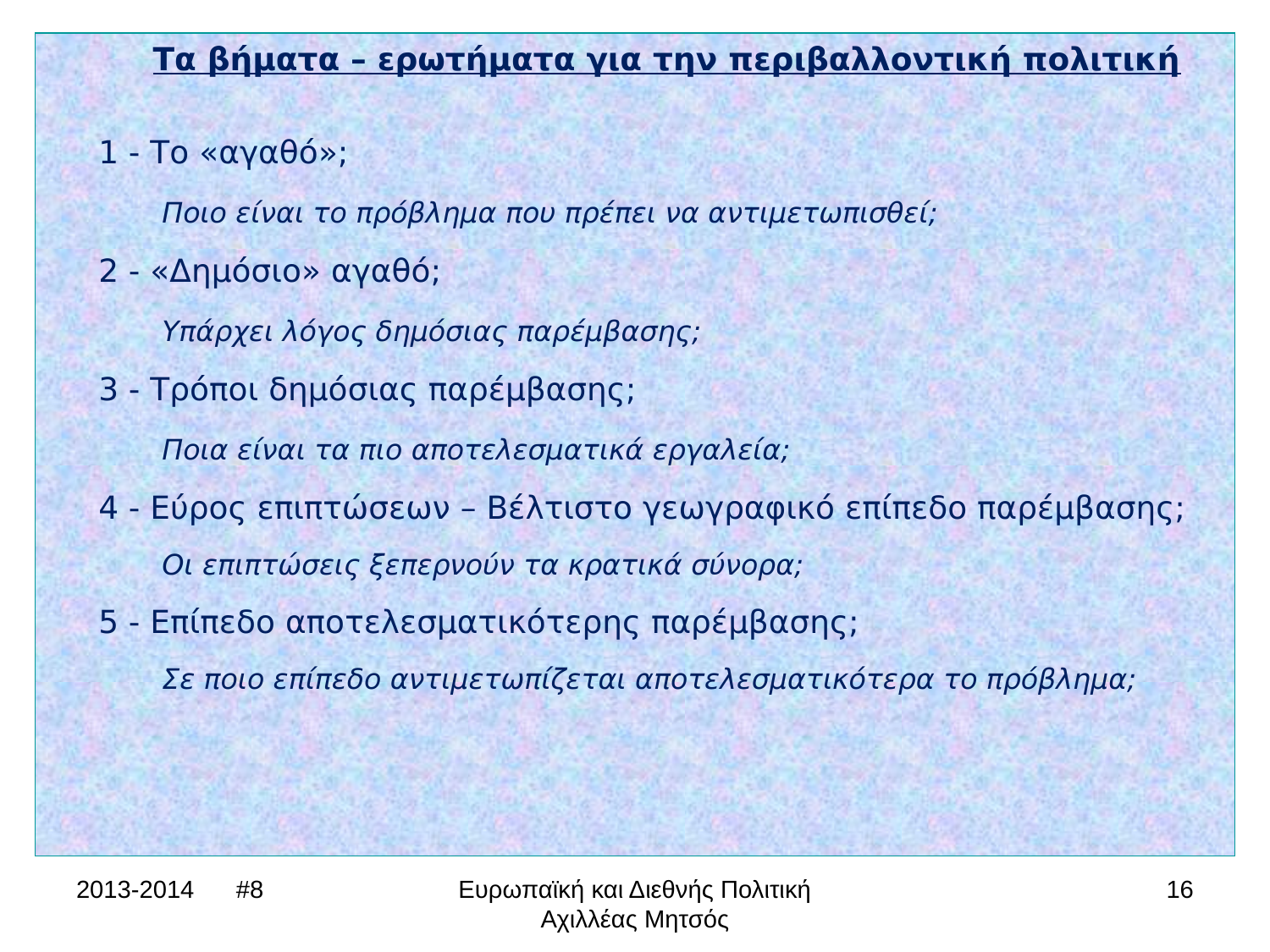

Τα βήματα – ερωτήματα για την περιβαλλοντική πολιτική

1 - Το «αγαθό»;
	Ποιο είναι το πρόβλημα που πρέπει να αντιμετωπισθεί;
2 - «Δημόσιο» αγαθό;
	Υπάρχει λόγος δημόσιας παρέμβασης;
3 - Τρόποι δημόσιας παρέμβασης;
	Ποια είναι τα πιο αποτελεσματικά εργαλεία;
4 - Εύρος επιπτώσεων – Βέλτιστο γεωγραφικό επίπεδο παρέμβασης;
	Οι επιπτώσεις ξεπερνούν τα κρατικά σύνορα;
5 - Επίπεδο αποτελεσματικότερης παρέμβασης;
	Σε ποιο επίπεδο αντιμετωπίζεται αποτελεσματικότερα το πρόβλημα;

2013-2014      #8
Ευρωπαϊκή και Διεθνής Πολιτική Αχιλλέας Μητσός
16